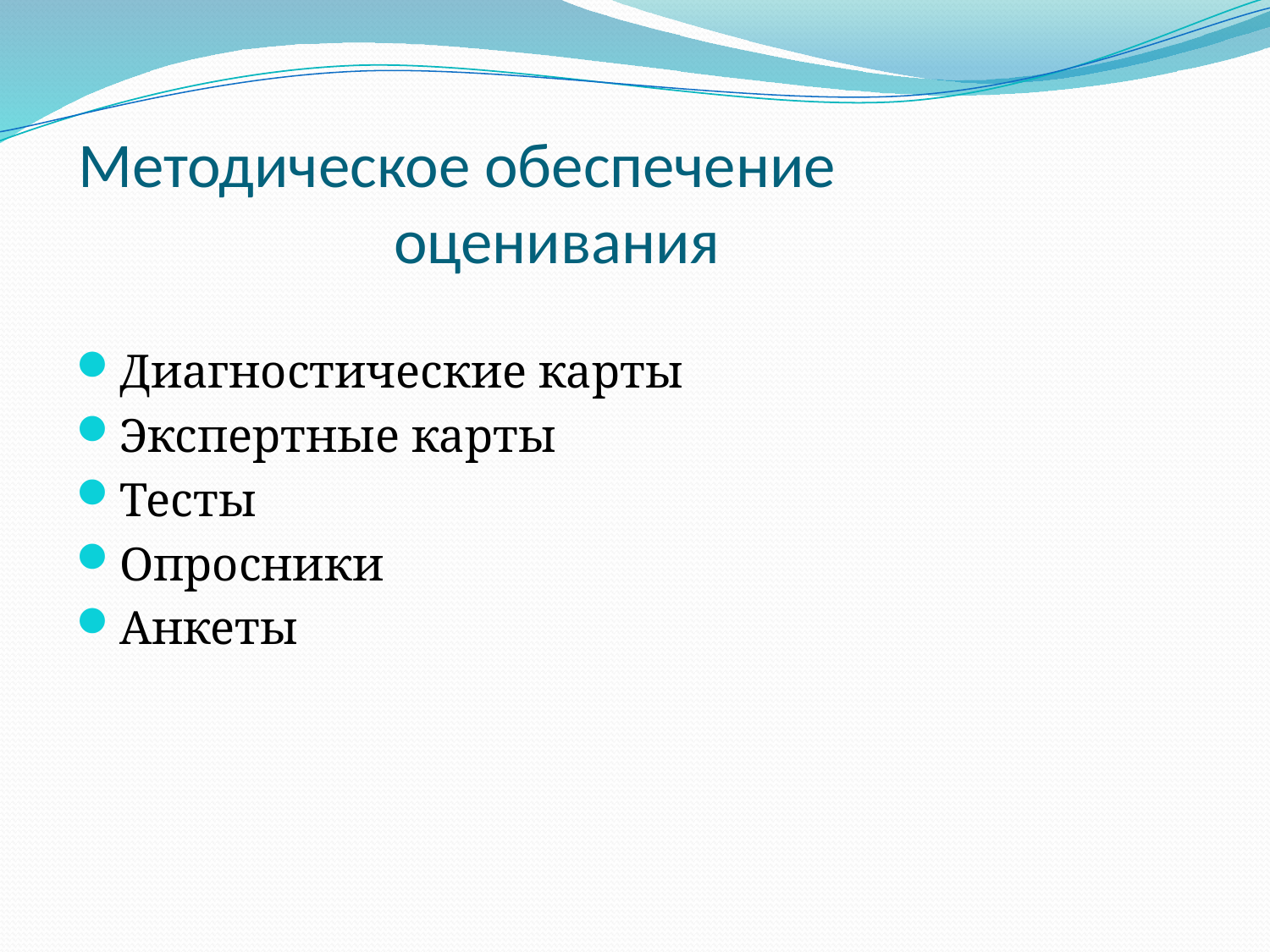

# Методическое обеспечение оценивания
Диагностические карты
Экспертные карты
Тесты
Опросники
Анкеты